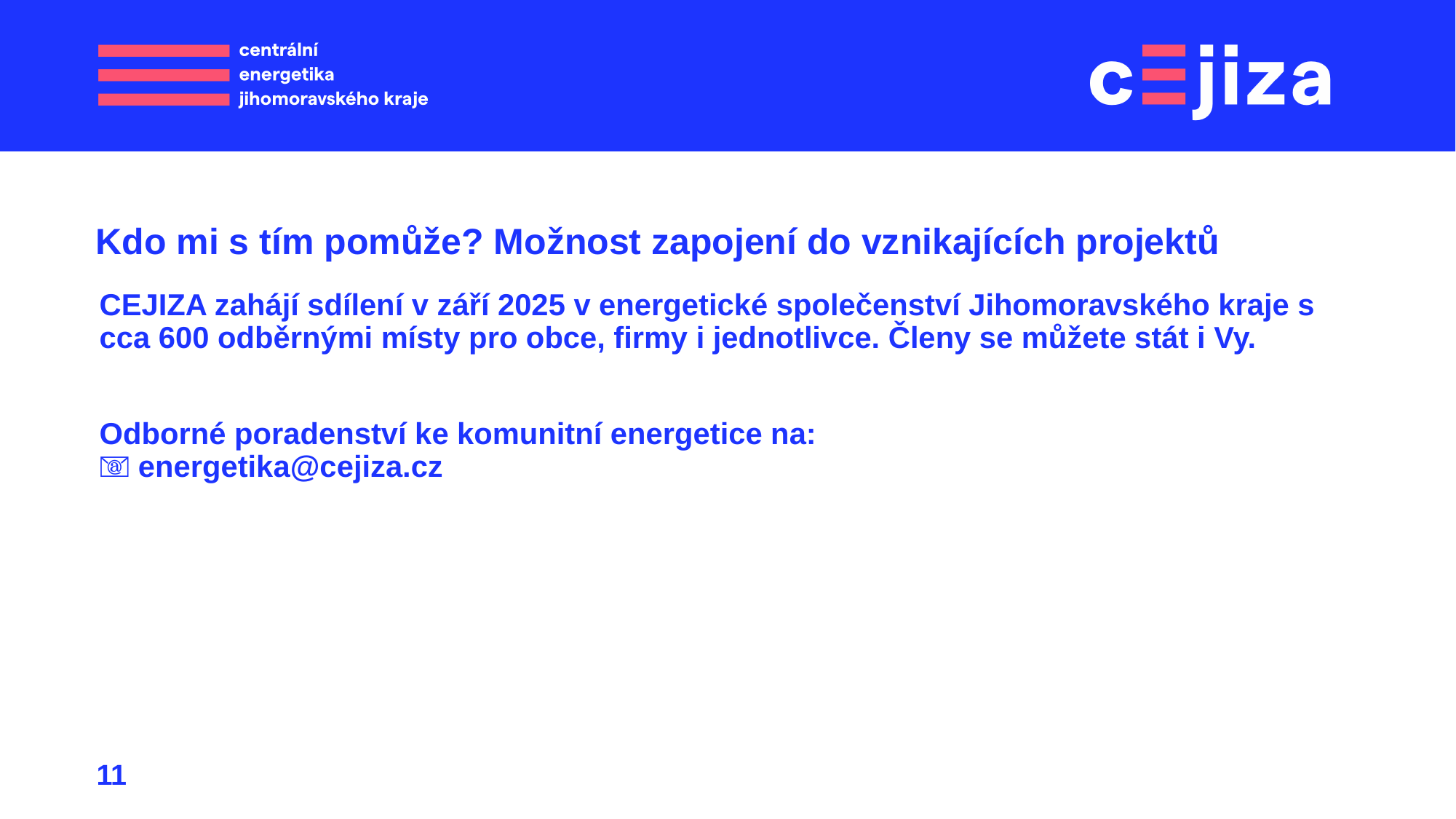

Kdo mi s tím pomůže? Možnost zapojení do vznikajících projektů
CEJIZA zahájí sdílení v září 2025 v energetické společenství Jihomoravského kraje s cca 600 odběrnými místy pro obce, firmy i jednotlivce. Členy se můžete stát i Vy.

Odborné poradenství ke komunitní energetice na:
📧 energetika@cejiza.cz